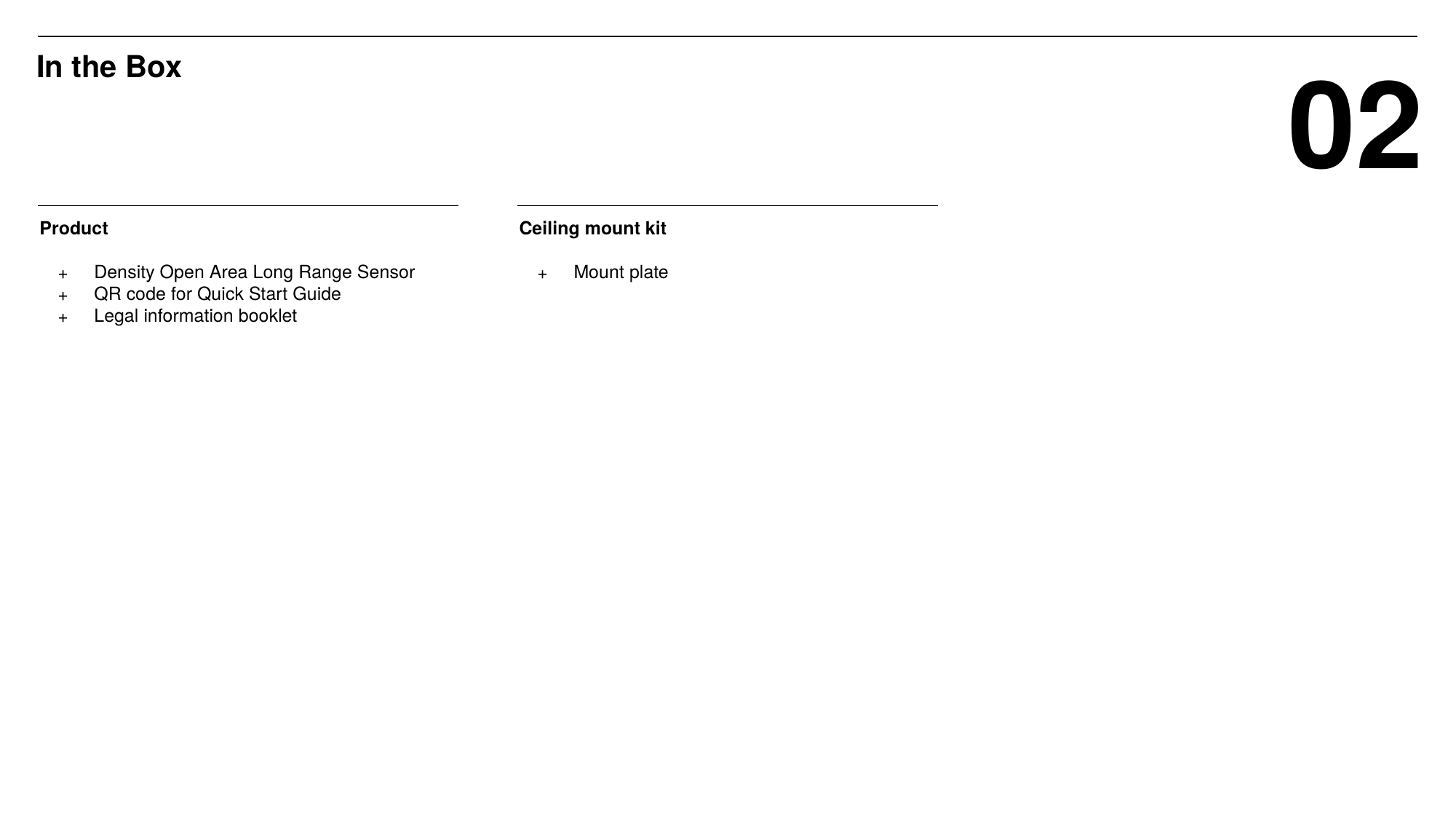

In the Box
02
Product
Density Open Area Long Range Sensor
QR code for Quick Start Guide
Legal information booklet
Ceiling mount kit
Mount plate